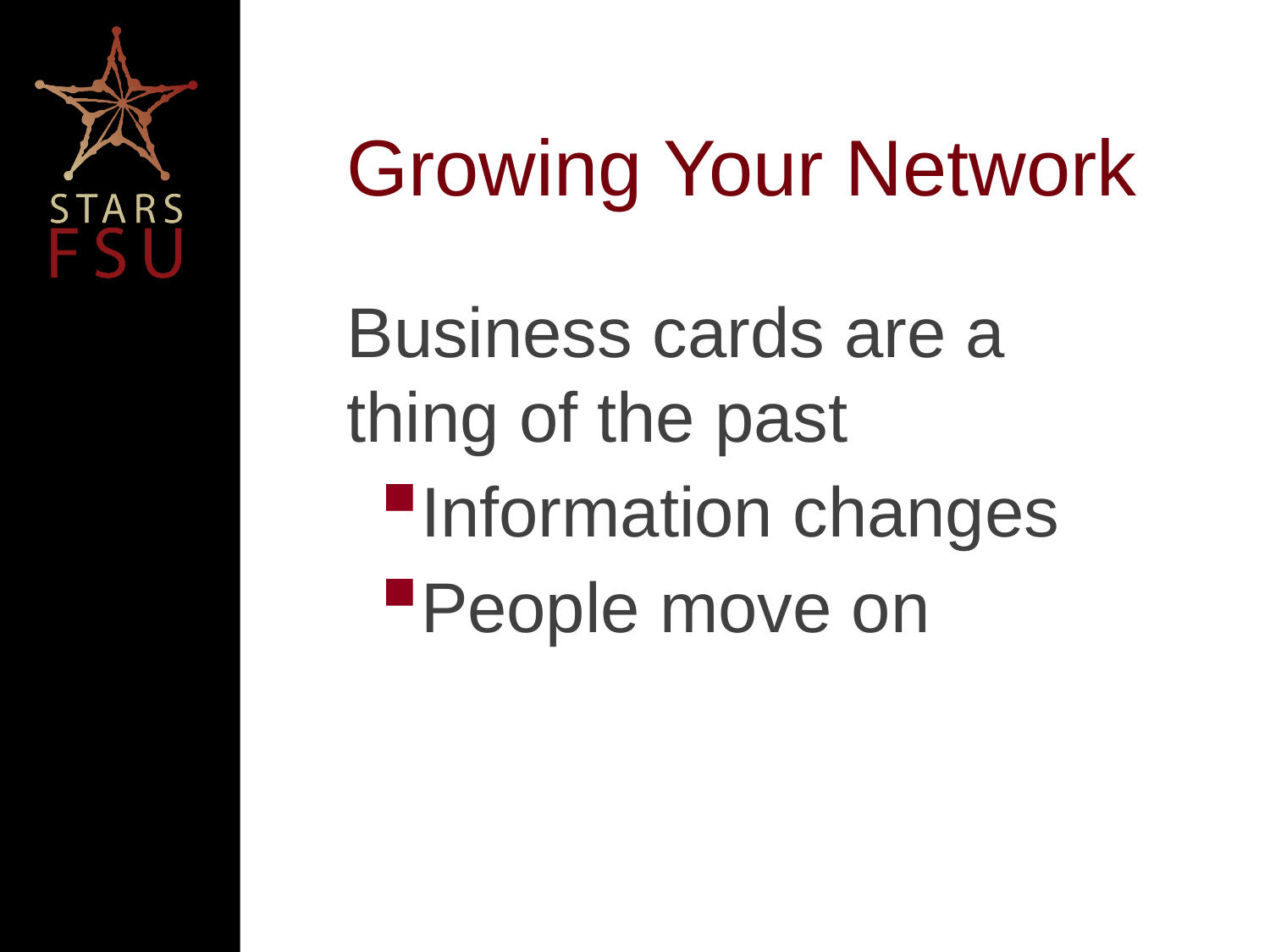

# Growing Your Network
Business cards are a thing of the past
Information changes
People move on